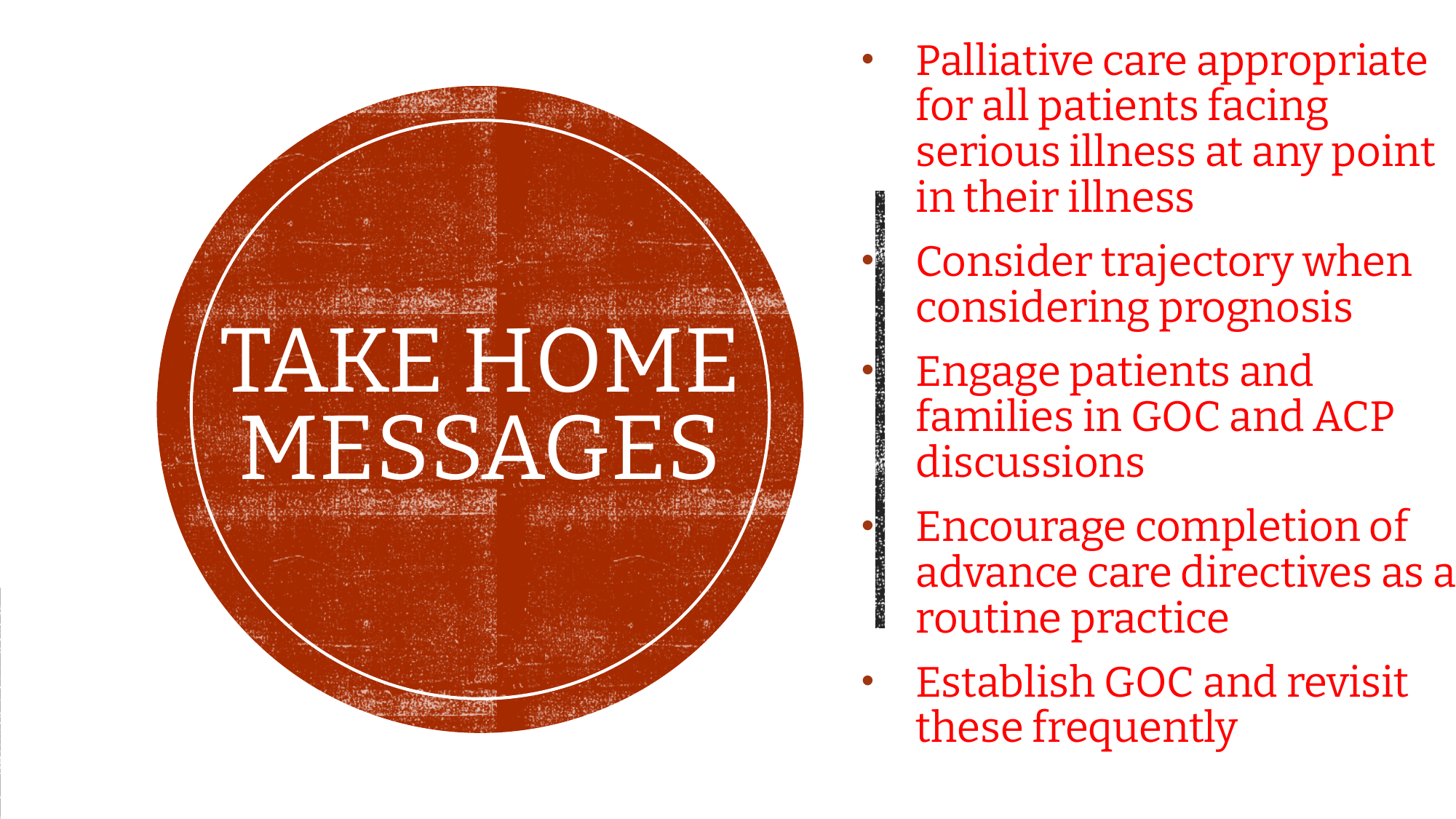

Palliative care appropriate for all patients facing serious illness at any point in their illness
Consider trajectory when considering prognosis
Engage patients and families in GOC and ACP discussions
Encourage completion of advance care directives as a routine practice
Establish GOC and revisit these frequently

# Take home messages